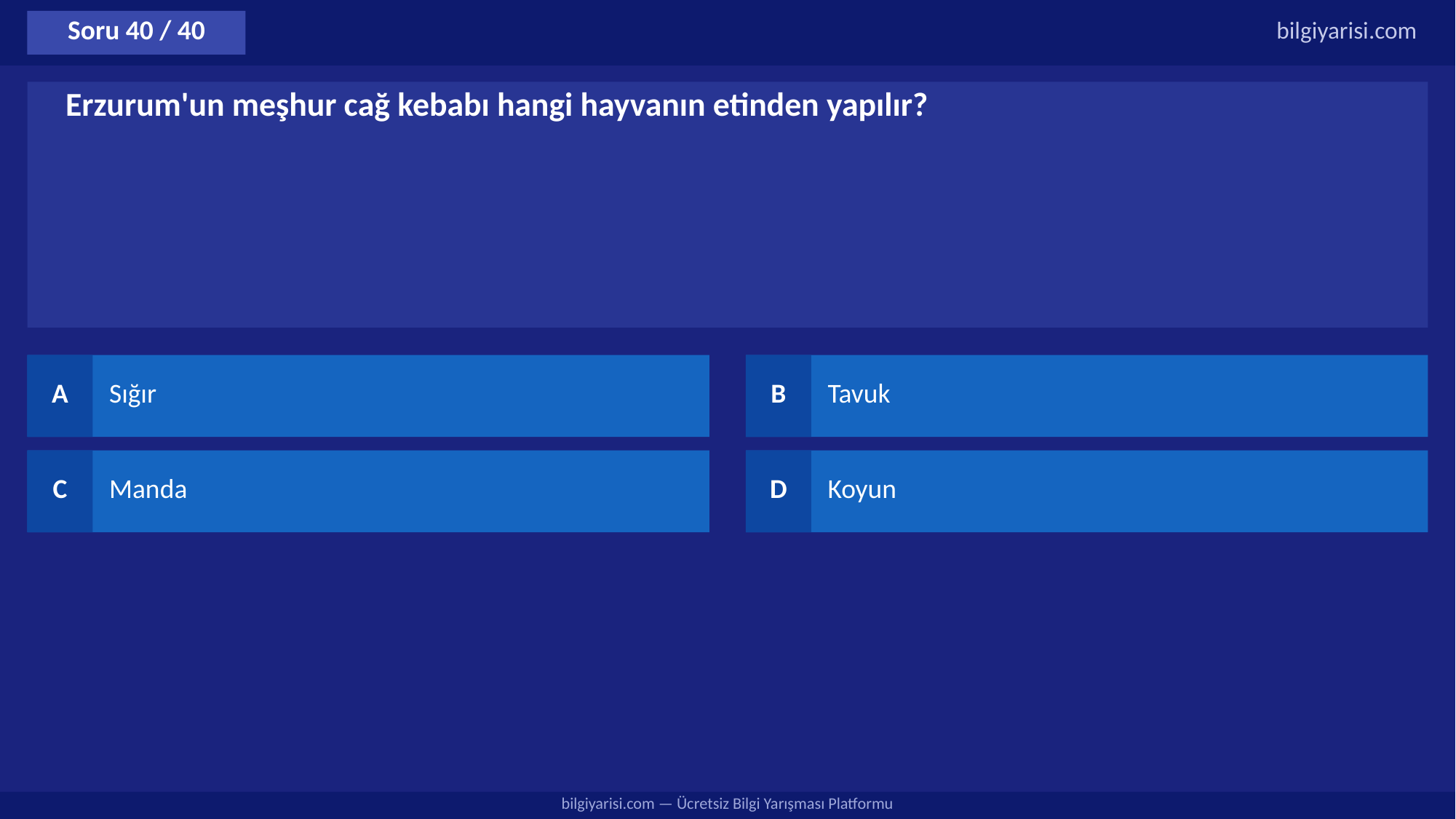

Soru 40 / 40
bilgiyarisi.com

Erzurum'un meşhur cağ kebabı hangi hayvanın etinden yapılır?

A
Sığır

B
Tavuk

C
Manda

D
Koyun
bilgiyarisi.com — Ücretsiz Bilgi Yarışması Platformu